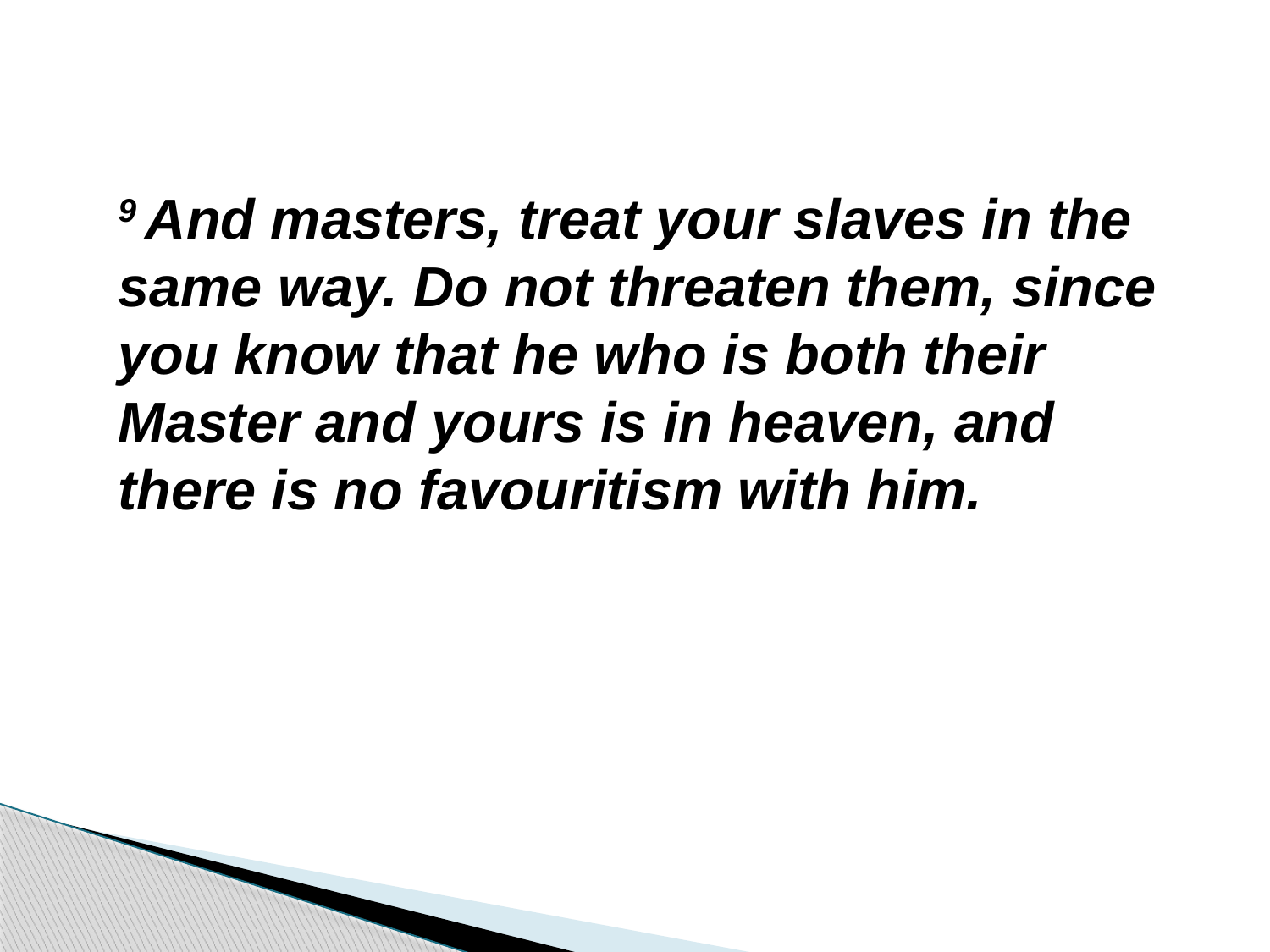

9 And masters, treat your slaves in the same way. Do not threaten them, since you know that he who is both their Master and yours is in heaven, and there is no favouritism with him.